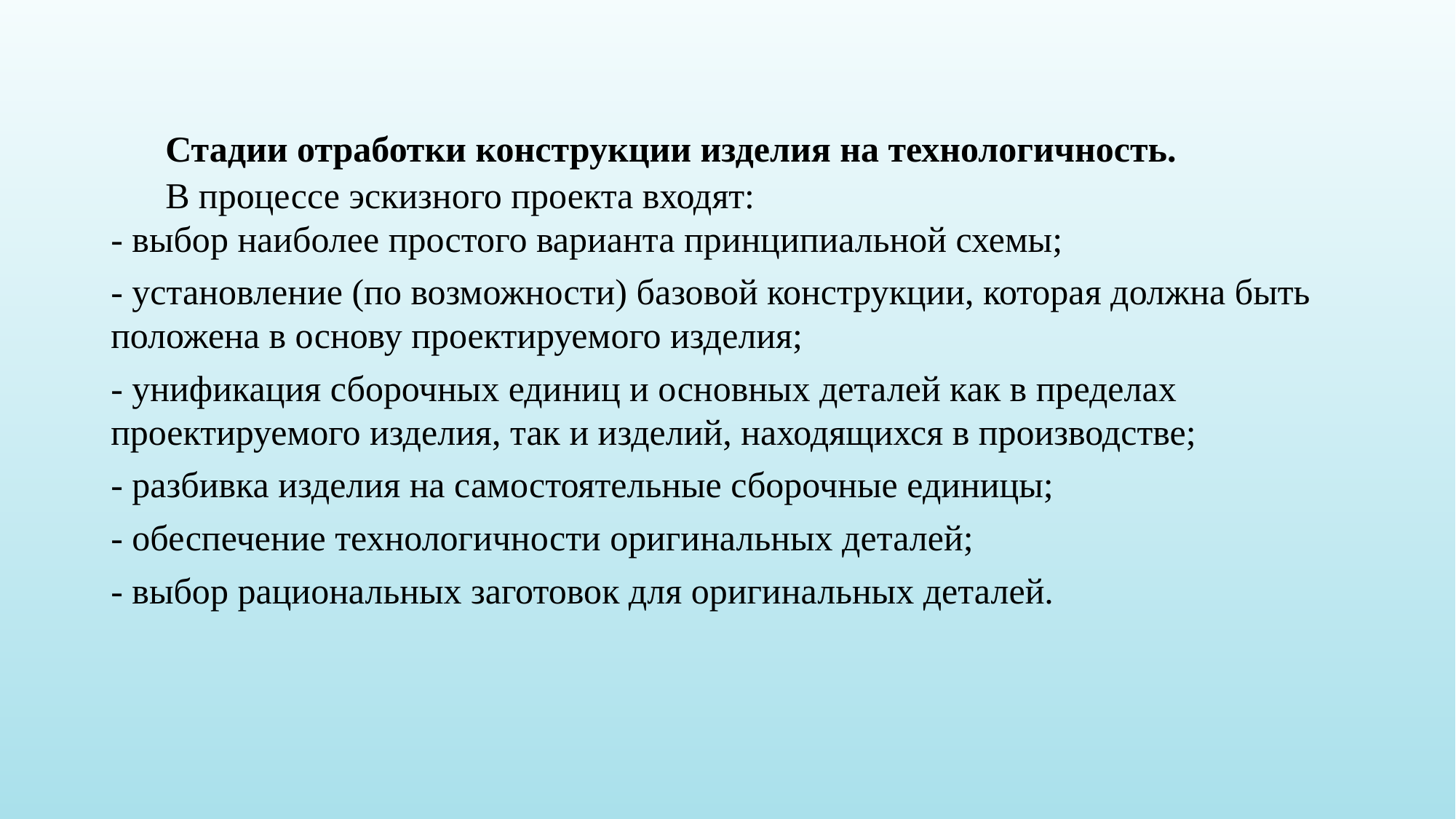

Стадии отработки конструкции изделия на технологичность.
В процессе эскизного проекта входят:
- выбор наиболее простого варианта принципиальной схемы;
- установление (по возможности) базовой конструкции, которая должна быть положена в основу проектируемого изделия;
- унификация сборочных единиц и основных деталей как в пределах проектируемого изделия, так и изделий, находящихся в производстве;
- разбивка изделия на самостоятельные сборочные единицы;
- обеспечение технологичности оригинальных деталей;
- выбор рациональных заготовок для оригинальных деталей.